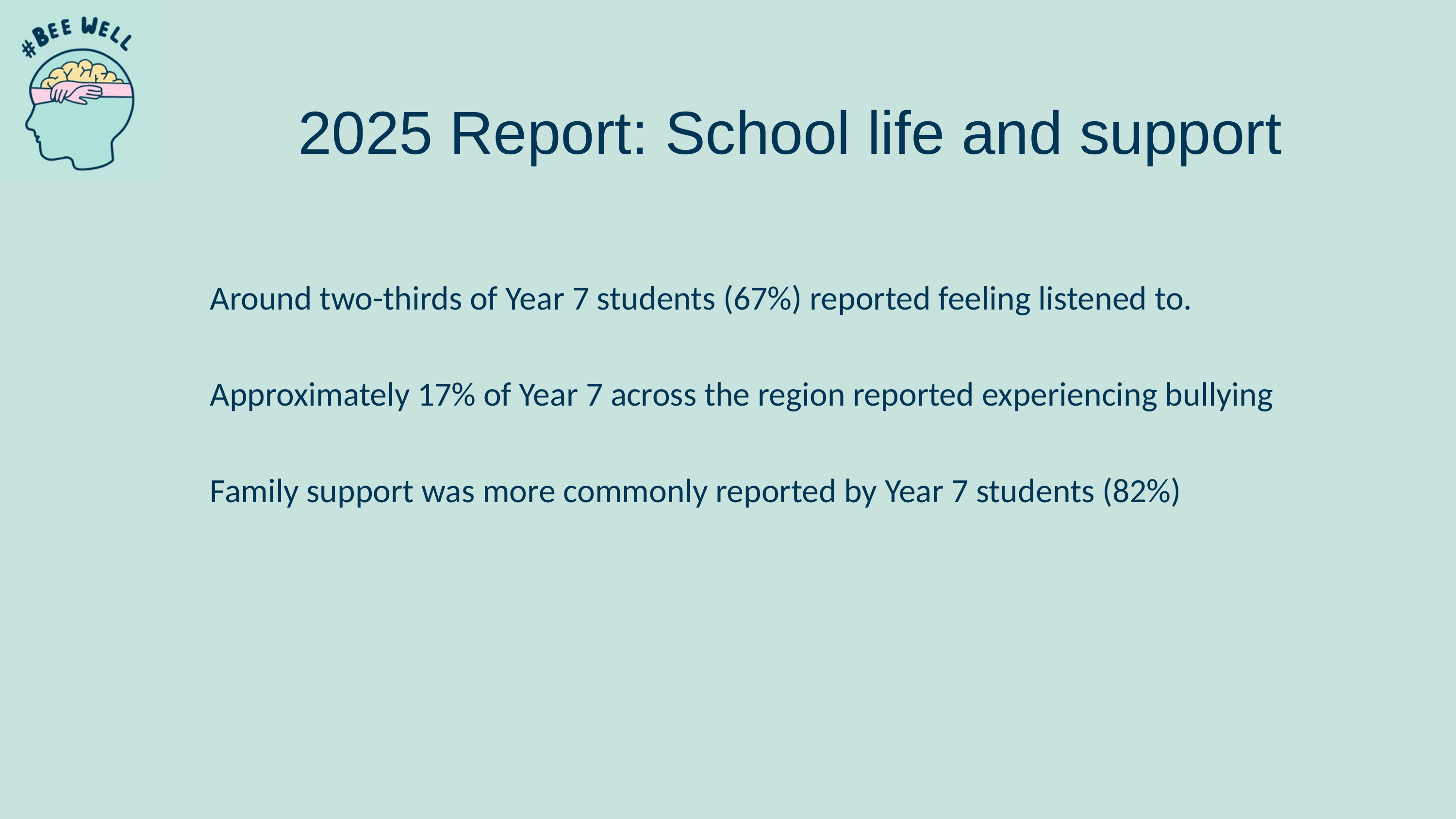

2025 Report: School life and support

Around two-thirds of Year 7 students (67%) reported feeling listened to.

Approximately 17% of Year 7 across the region reported experiencing bullying

Family support was more commonly reported by Year 7 students (82%)